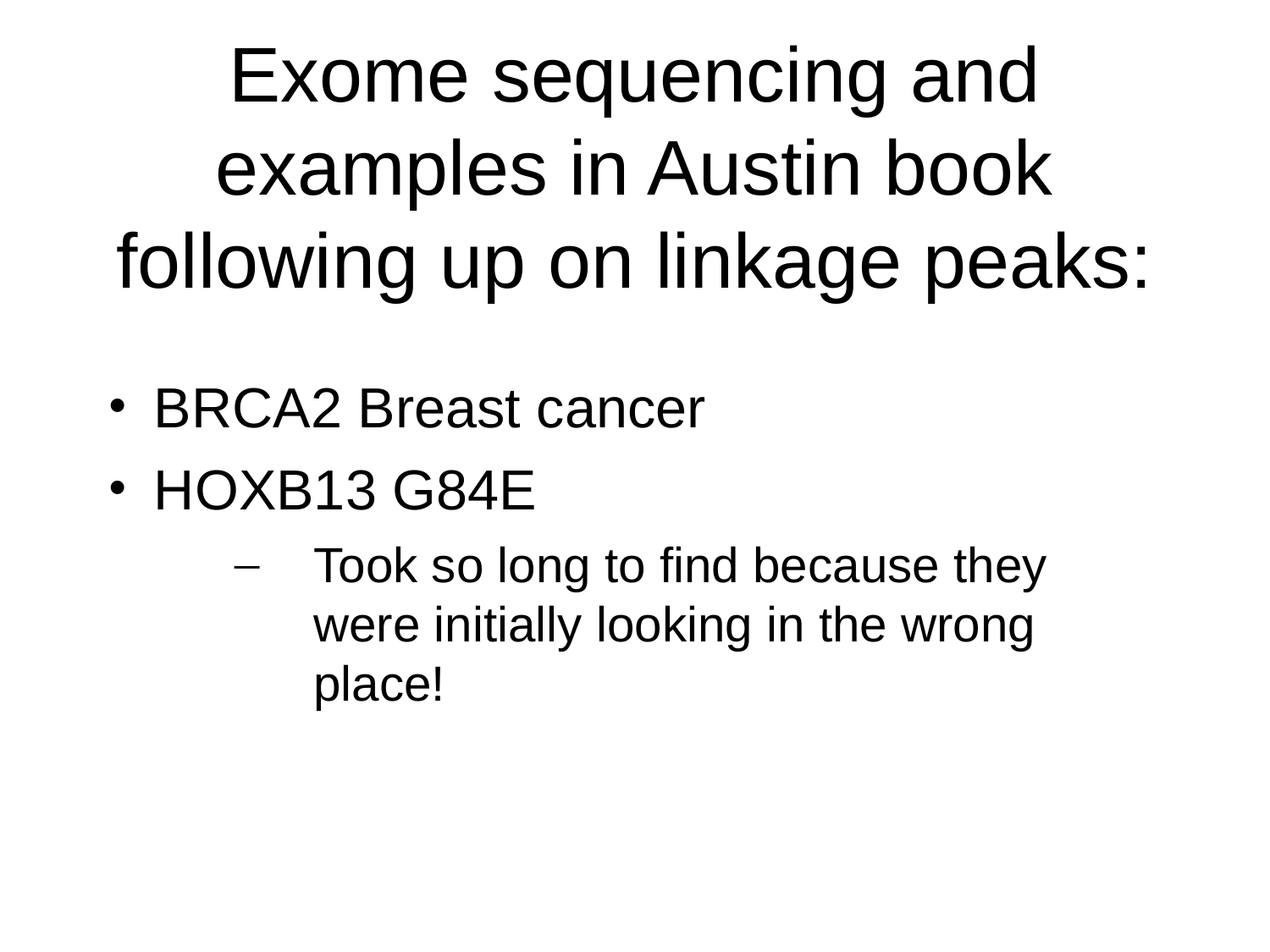

Exome sequencing and examples in Austin book following up on linkage peaks:
BRCA2 Breast cancer
HOXB13 G84E
Took so long to find because they were initially looking in the wrong place!